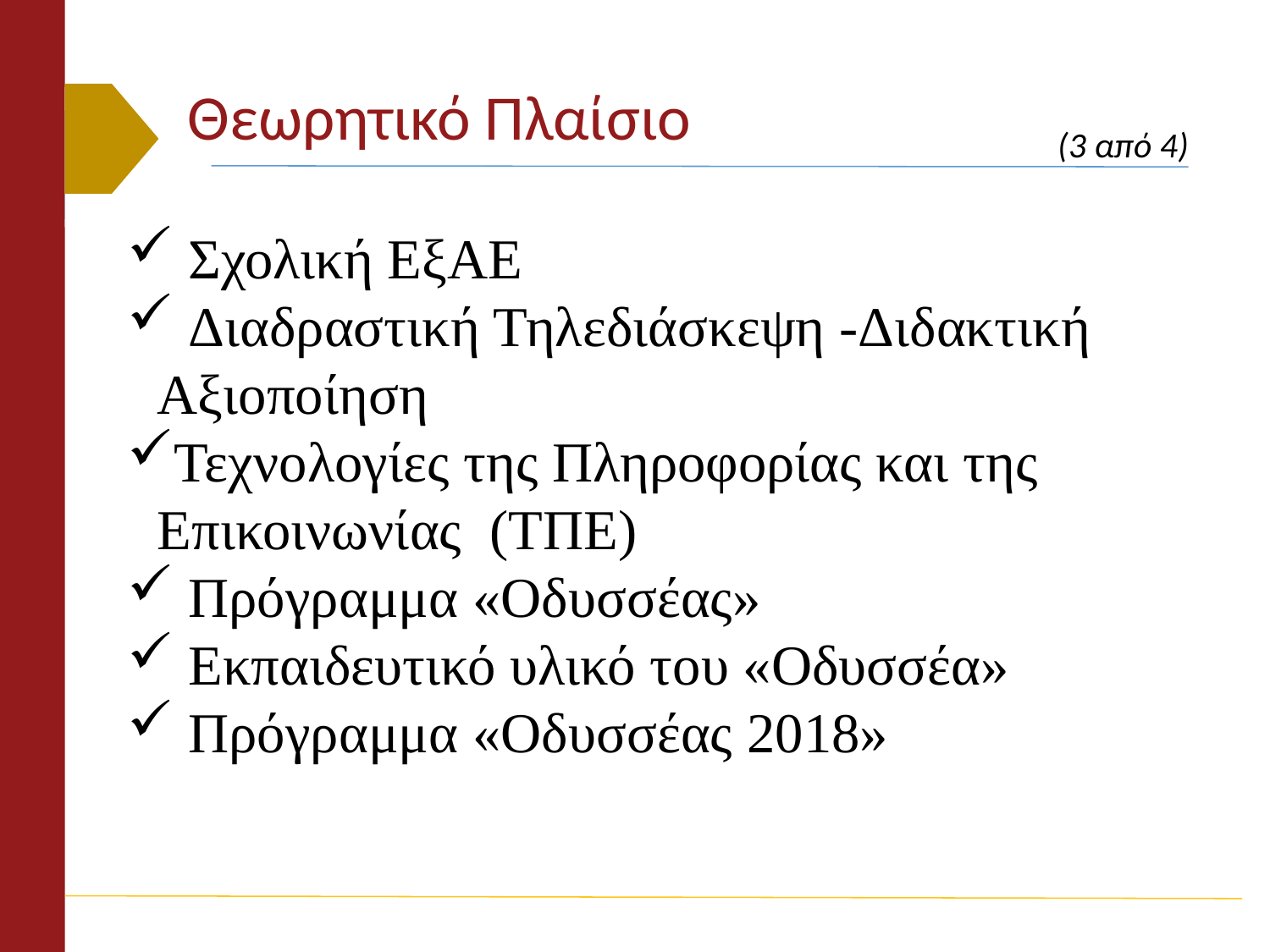

# Θεωρητικό Πλαίσιο
(3 από 4)
 Σχολική ΕξΑΕ
 Διαδραστική Τηλεδιάσκεψη -Διδακτική Αξιοποίηση
Τεχνολογίες της Πληροφορίας και της Επικοινωνίας  (ΤΠΕ)
 Πρόγραμμα «Οδυσσέας»
 Εκπαιδευτικό υλικό του «Οδυσσέα»
 Πρόγραμμα «Οδυσσέας 2018»